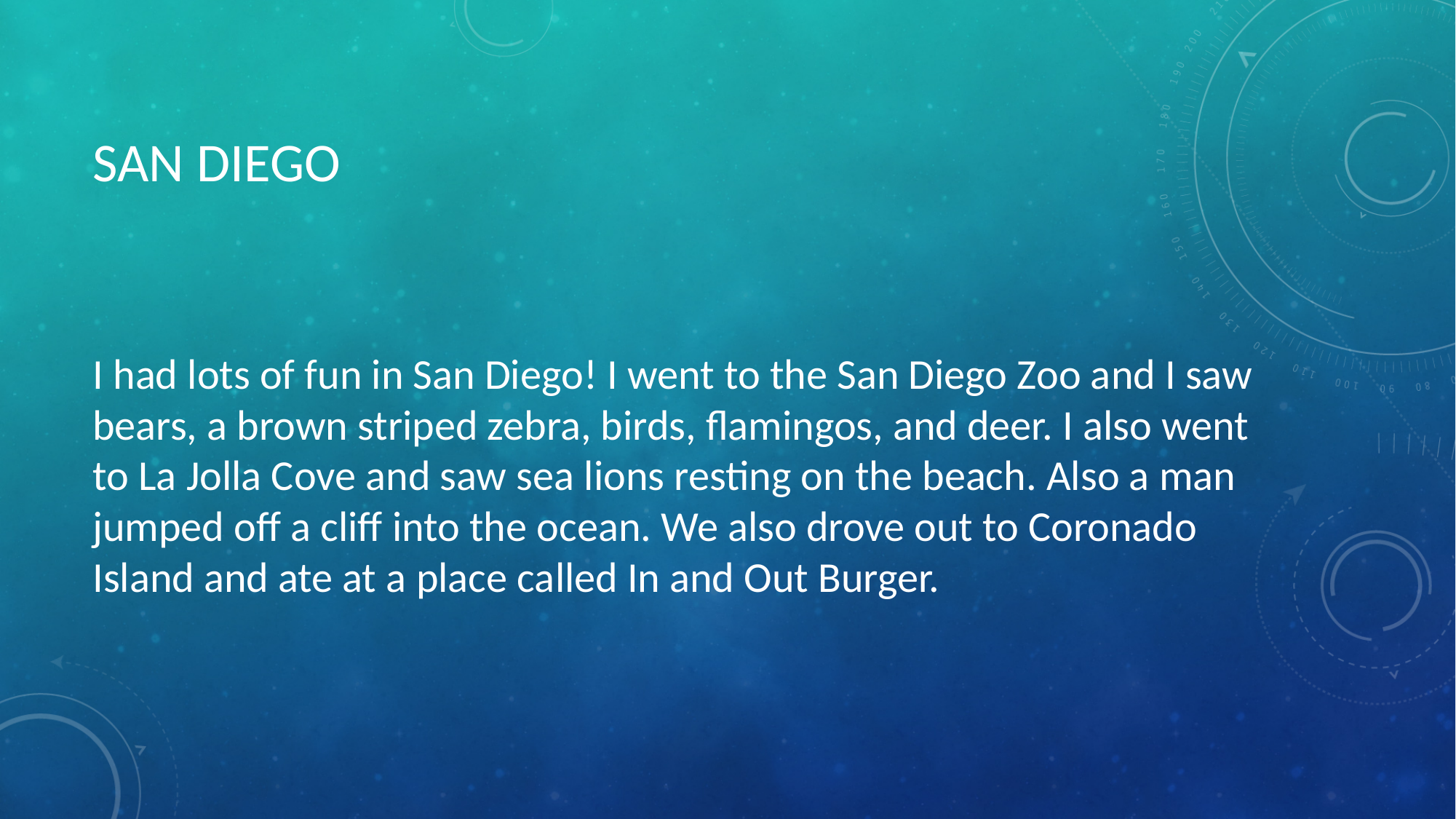

# San Diego
I had lots of fun in San Diego! I went to the San Diego Zoo and I saw bears, a brown striped zebra, birds, flamingos, and deer. I also went  to La Jolla Cove and saw sea lions resting on the beach. Also a man jumped off a cliff into the ocean. We also drove out to Coronado Island and ate at a place called In and Out Burger.